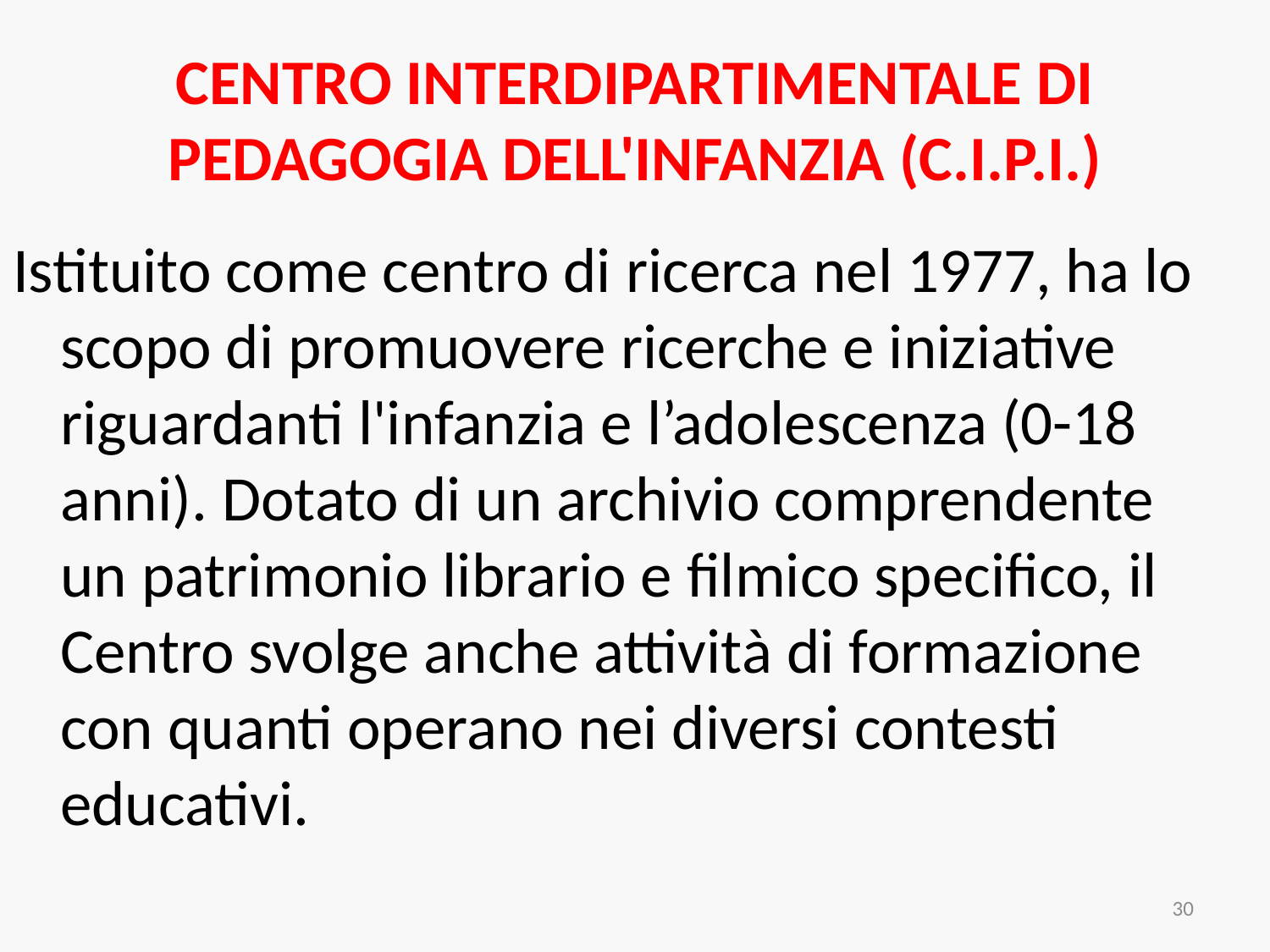

# CENTRO INTERDIPARTIMENTALE DI PEDAGOGIA DELL'INFANZIA (C.I.P.I.)
Istituito come centro di ricerca nel 1977, ha lo scopo di promuovere ricerche e iniziative riguardanti l'infanzia e l’adolescenza (0-18 anni). Dotato di un archivio comprendente un patrimonio librario e filmico specifico, il Centro svolge anche attività di formazione con quanti operano nei diversi contesti educativi.

30